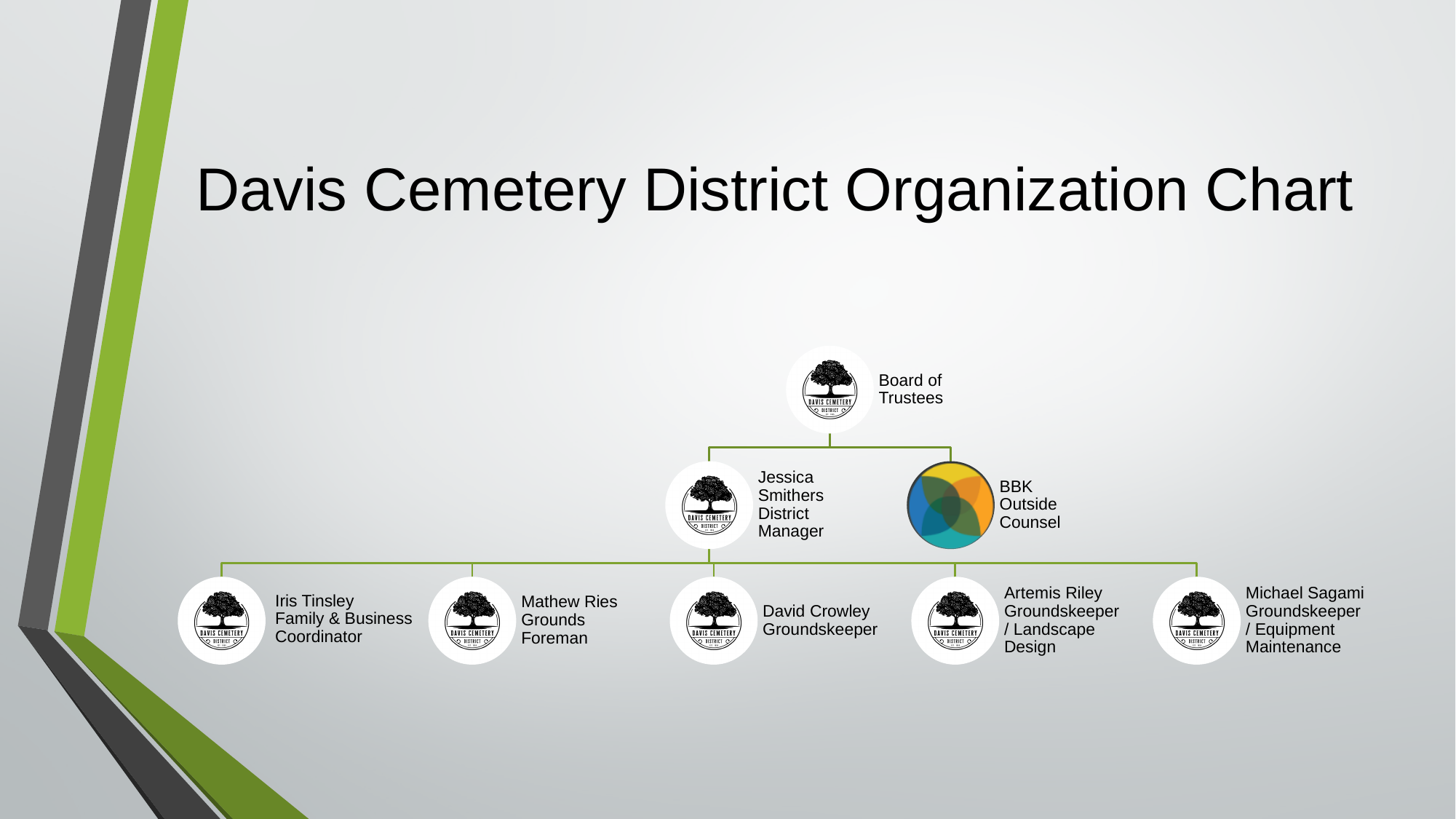

# Davis Cemetery District Organization Chart
Board of
Trustees
Jessica Smithers
District Manager
Iris Tinsley
Family & Business Coordinator
Mathew Ries Grounds Foreman
David Crowley Groundskeeper
Artemis Riley Groundskeeper / Landscape Design
Michael Sagami Groundskeeper / Equipment Maintenance
BBK
Outside Counsel